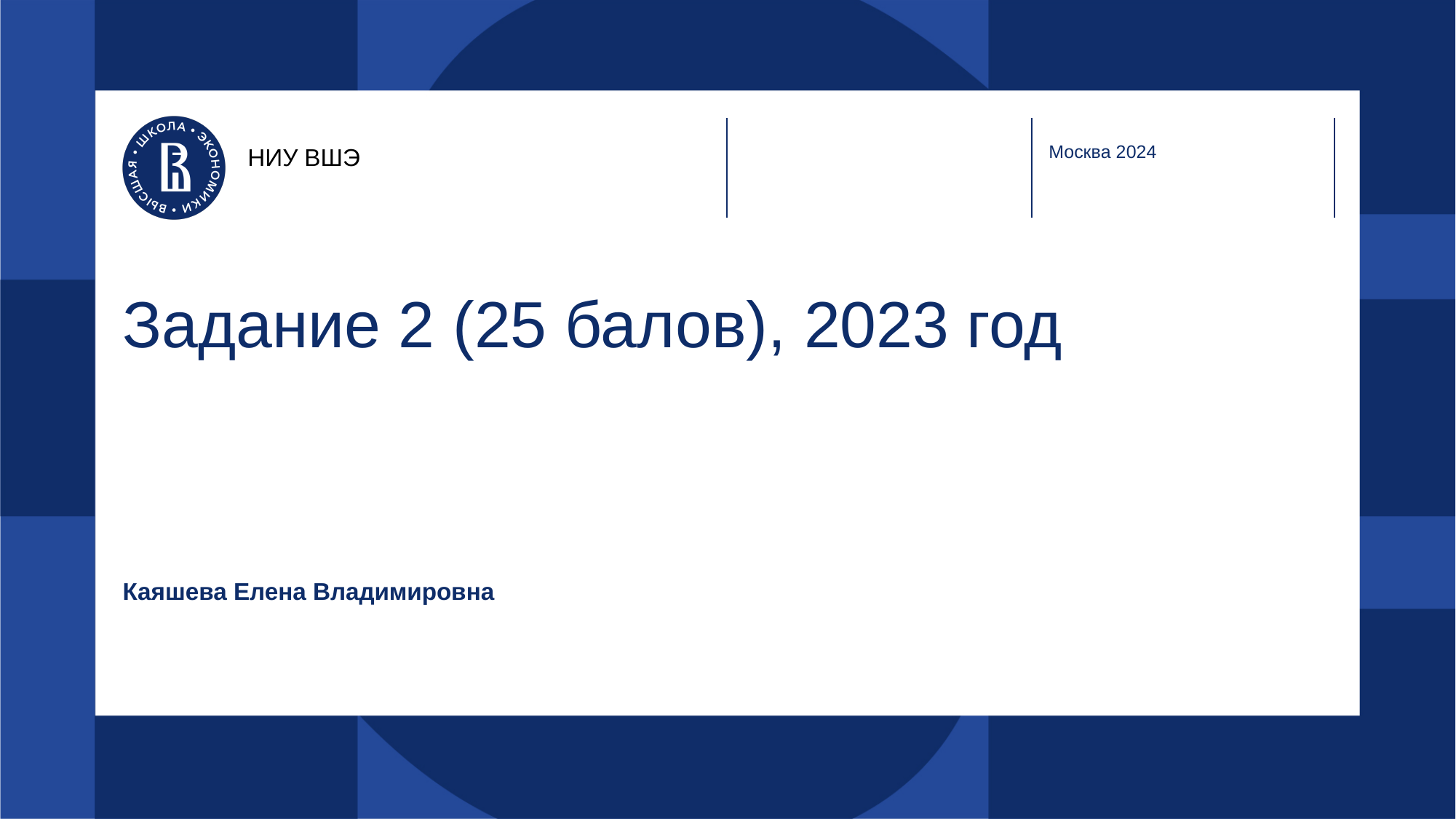

Москва 2024
НИУ ВШЭ
# Задание 2 (25 балов), 2023 год
Каяшева Елена Владимировна